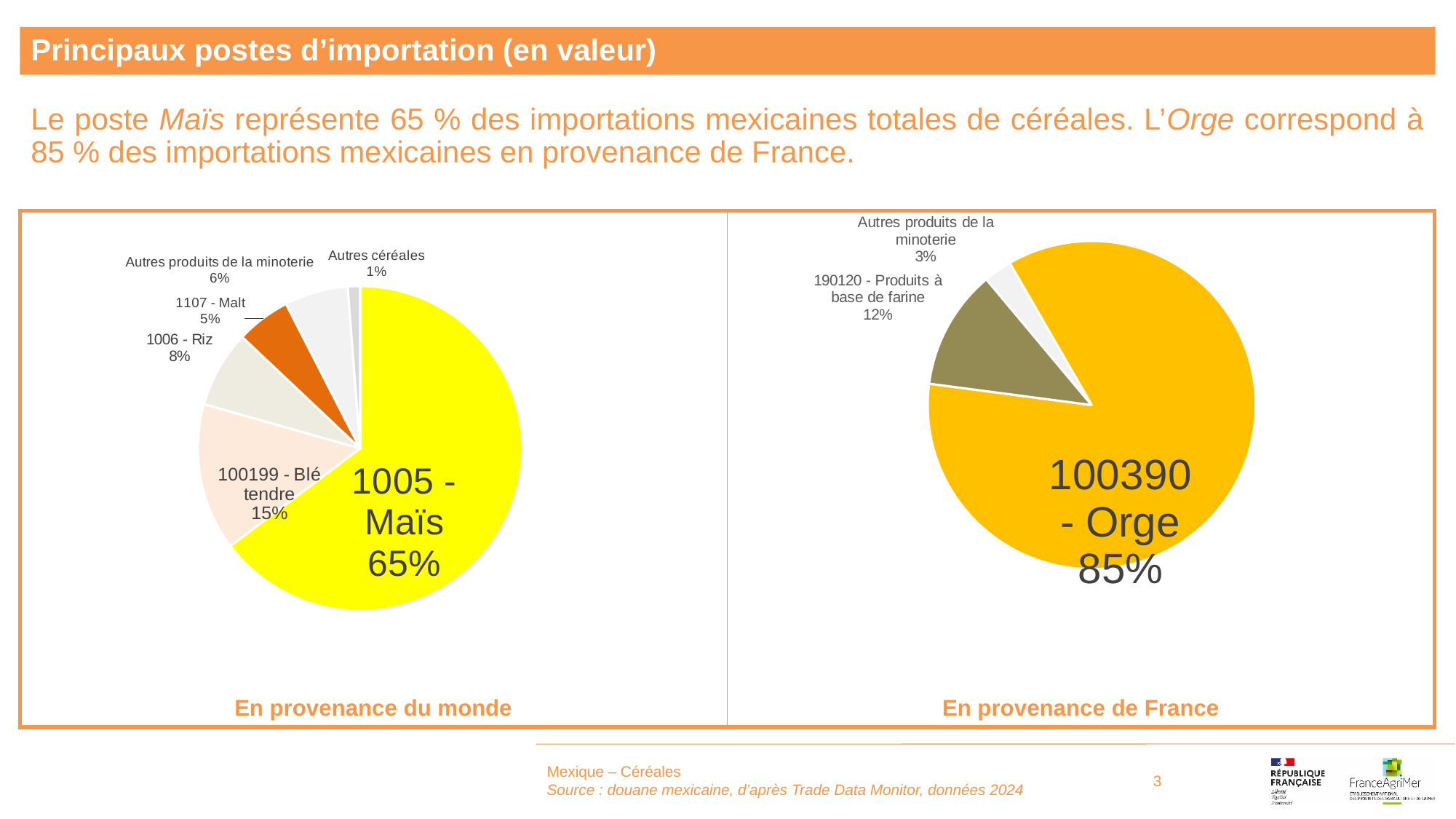

Principaux postes d’importation (en valeur)
Le poste Maïs représente 65 % des importations mexicaines totales de céréales. L’Orge correspond à 85 % des importations mexicaines en provenance de France.

### Chart

| Category |  |
|---|---|
| 1005 - Maïs | 0.6475053492106492 |
| 100199 - Blé tendre | 0.1465232347301189 |
| 1006 - Riz | 0.07641376514033195 |
| 1107 - Malt | 0.05412619729650267 |
| Autres produits de la minoterie | 0.06311638175127204 |
| Autres céréales | 0.012315071737585857 |

### Chart

| Category |  |
|---|---|
| 100390 - Orge | 0.8541524146228835 |
| 190120 - Produits à base de farine | 0.11814886400667282 |
| Autres produits de la minoterie | 0.02769861994744869 |
| Autres céréales | 0.0 |
Mexique – Céréales
Source : douane mexicaine, d’après Trade Data Monitor, données 2024
3